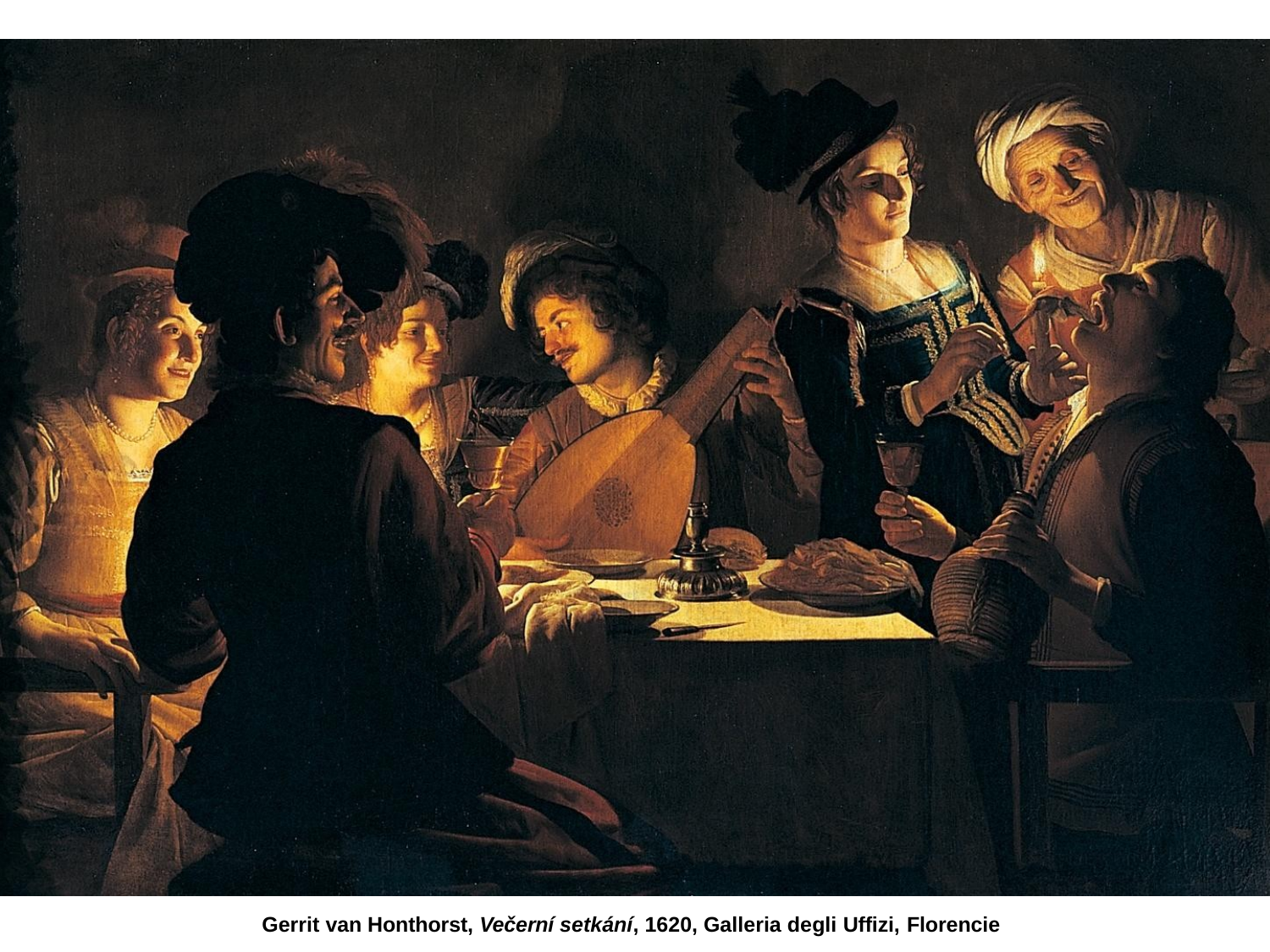

Gerrit van Honthorst, Večerní setkání, 1620, Galleria degli Uffizi, Florencie